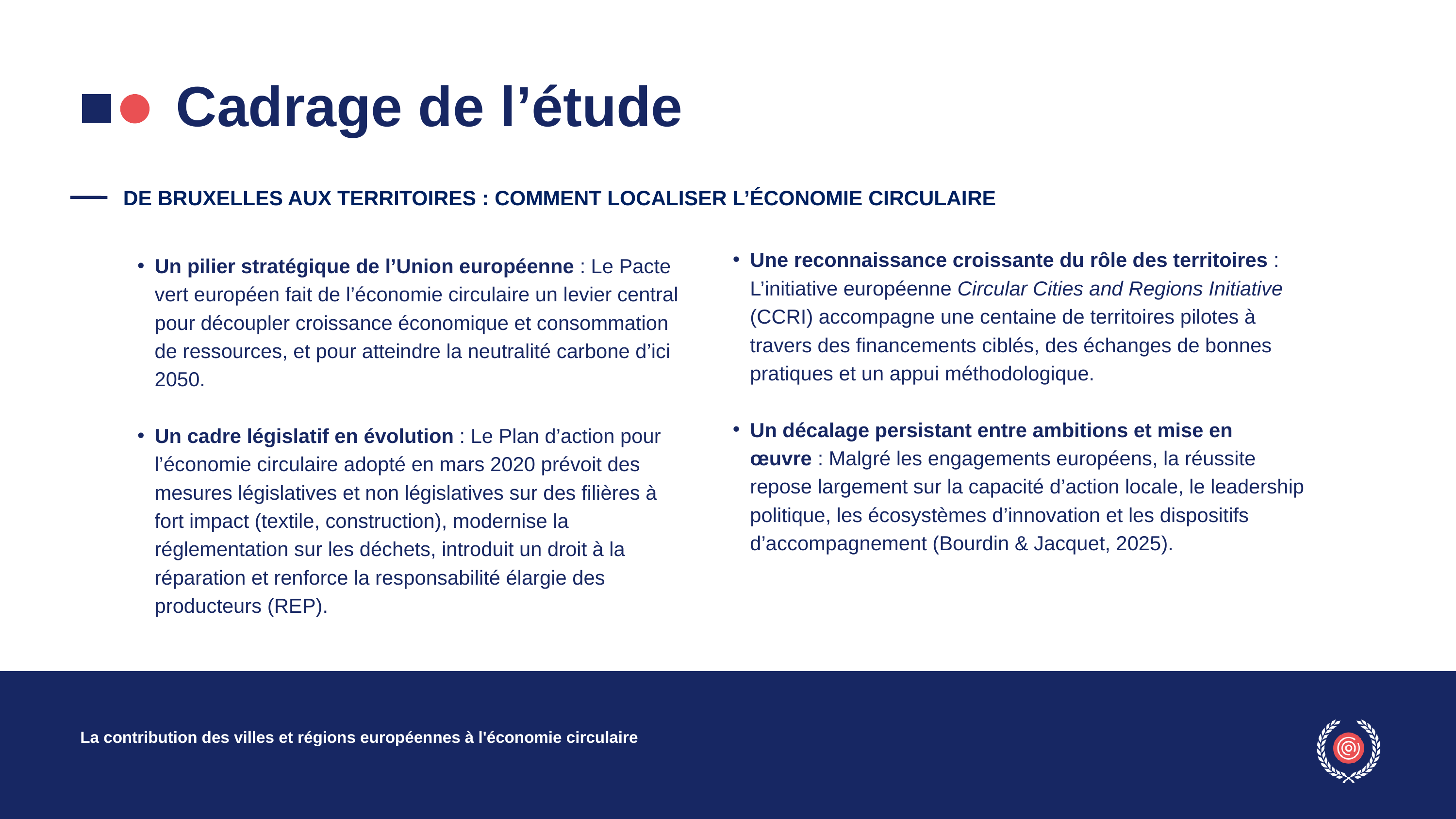

Cadrage de l’étude

DE BRUXELLES AUX TERRITOIRES : COMMENT LOCALISER L’ÉCONOMIE CIRCULAIRE

Une reconnaissance croissante du rôle des territoires : L’initiative européenne Circular Cities and Regions Initiative (CCRI) accompagne une centaine de territoires pilotes à travers des financements ciblés, des échanges de bonnes pratiques et un appui méthodologique.

Un décalage persistant entre ambitions et mise en œuvre : Malgré les engagements européens, la réussite repose largement sur la capacité d’action locale, le leadership politique, les écosystèmes d’innovation et les dispositifs d’accompagnement (Bourdin & Jacquet, 2025).

Un pilier stratégique de l’Union européenne : Le Pacte vert européen fait de l’économie circulaire un levier central pour découpler croissance économique et consommation de ressources, et pour atteindre la neutralité carbone d’ici 2050.

Un cadre législatif en évolution : Le Plan d’action pour l’économie circulaire adopté en mars 2020 prévoit des mesures législatives et non législatives sur des filières à fort impact (textile, construction), modernise la réglementation sur les déchets, introduit un droit à la réparation et renforce la responsabilité élargie des producteurs (REP).

La contribution des villes et régions européennes à l'économie circulaire